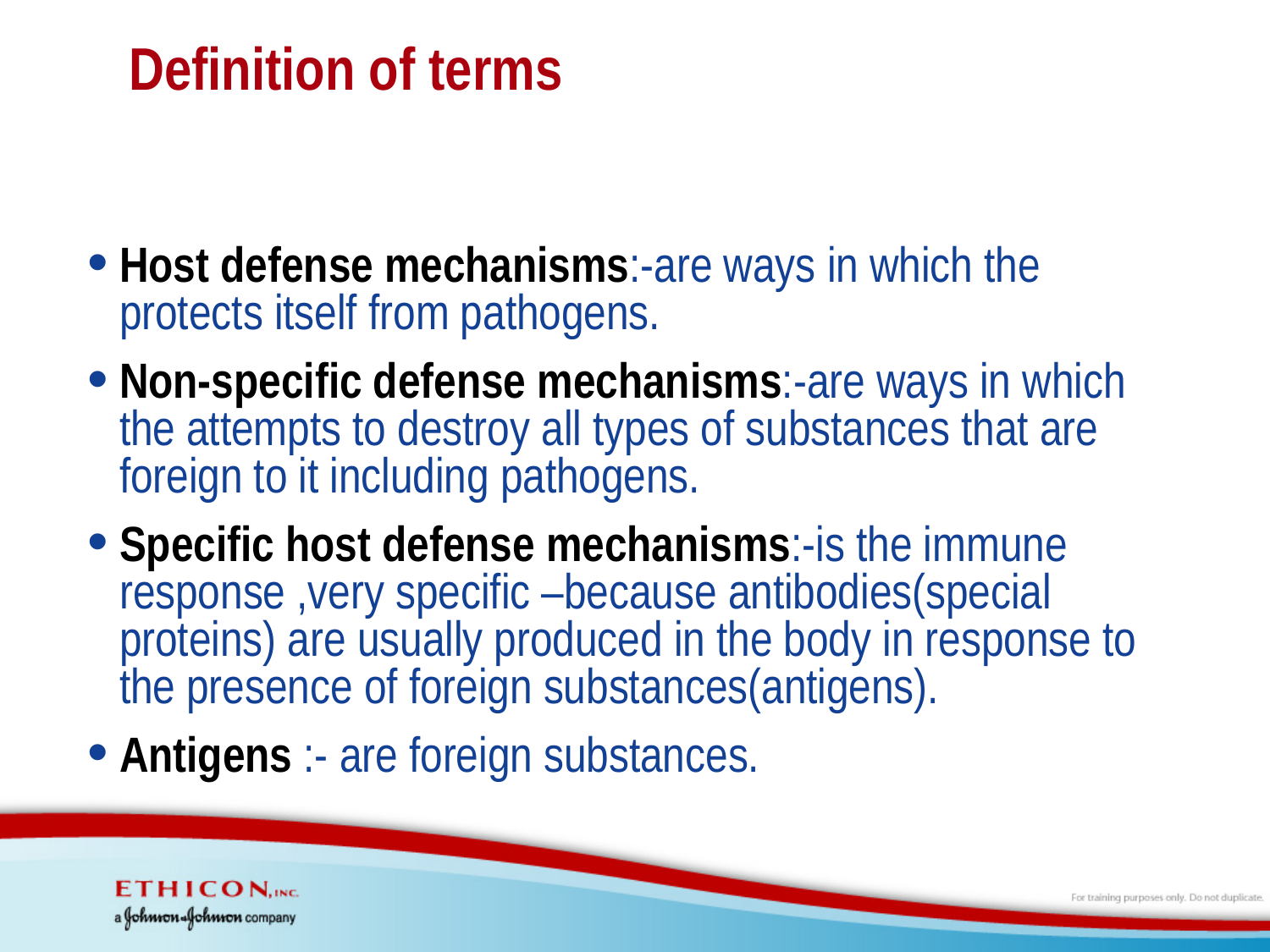

# Definition of terms

Host defense mechanisms:-are ways in which the protects itself from pathogens.
Non-specific defense mechanisms:-are ways in which the attempts to destroy all types of substances that are foreign to it including pathogens.
Specific host defense mechanisms:-is the immune response ,very specific –because antibodies(special proteins) are usually produced in the body in response to the presence of foreign substances(antigens).
Antigens :- are foreign substances.